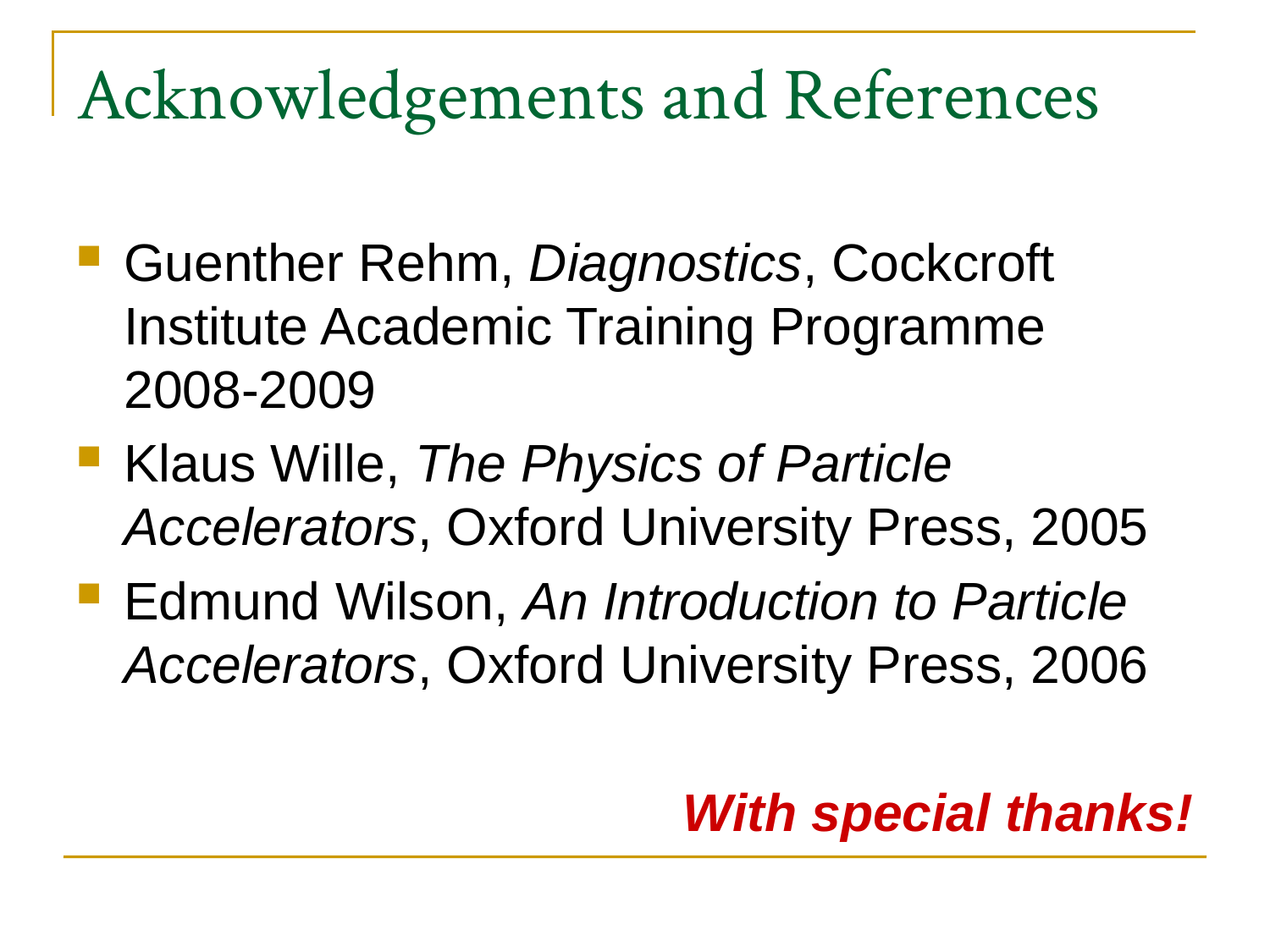

# Acknowledgements and References
Guenther Rehm, Diagnostics, Cockcroft Institute Academic Training Programme 2008-2009
Klaus Wille, The Physics of Particle Accelerators, Oxford University Press, 2005
Edmund Wilson, An Introduction to Particle Accelerators, Oxford University Press, 2006

With special thanks!